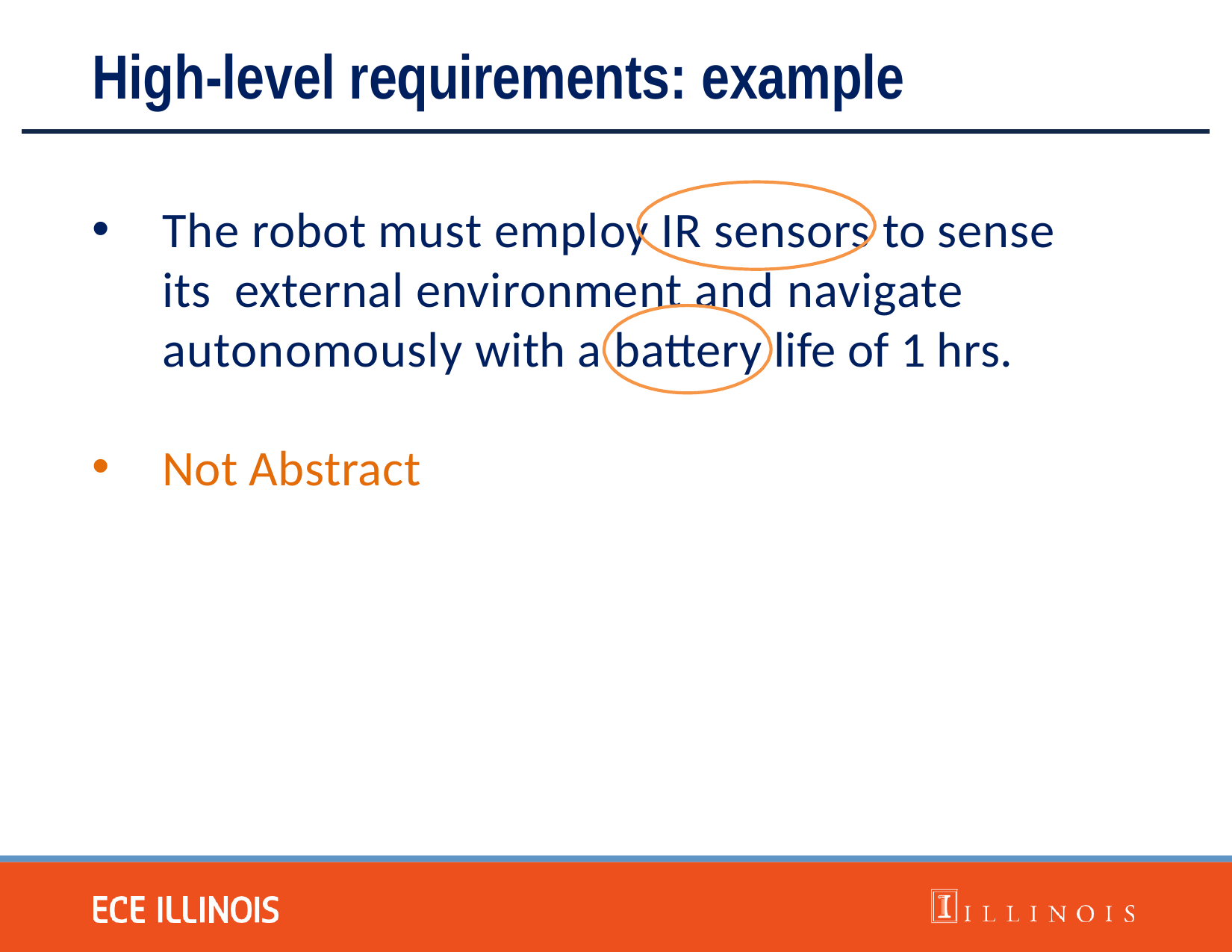

# High-level requirements: example

The robot must employ IR sensors to sense its  external environment and navigate  autonomously with a battery life of 1 hrs.

Not Abstract